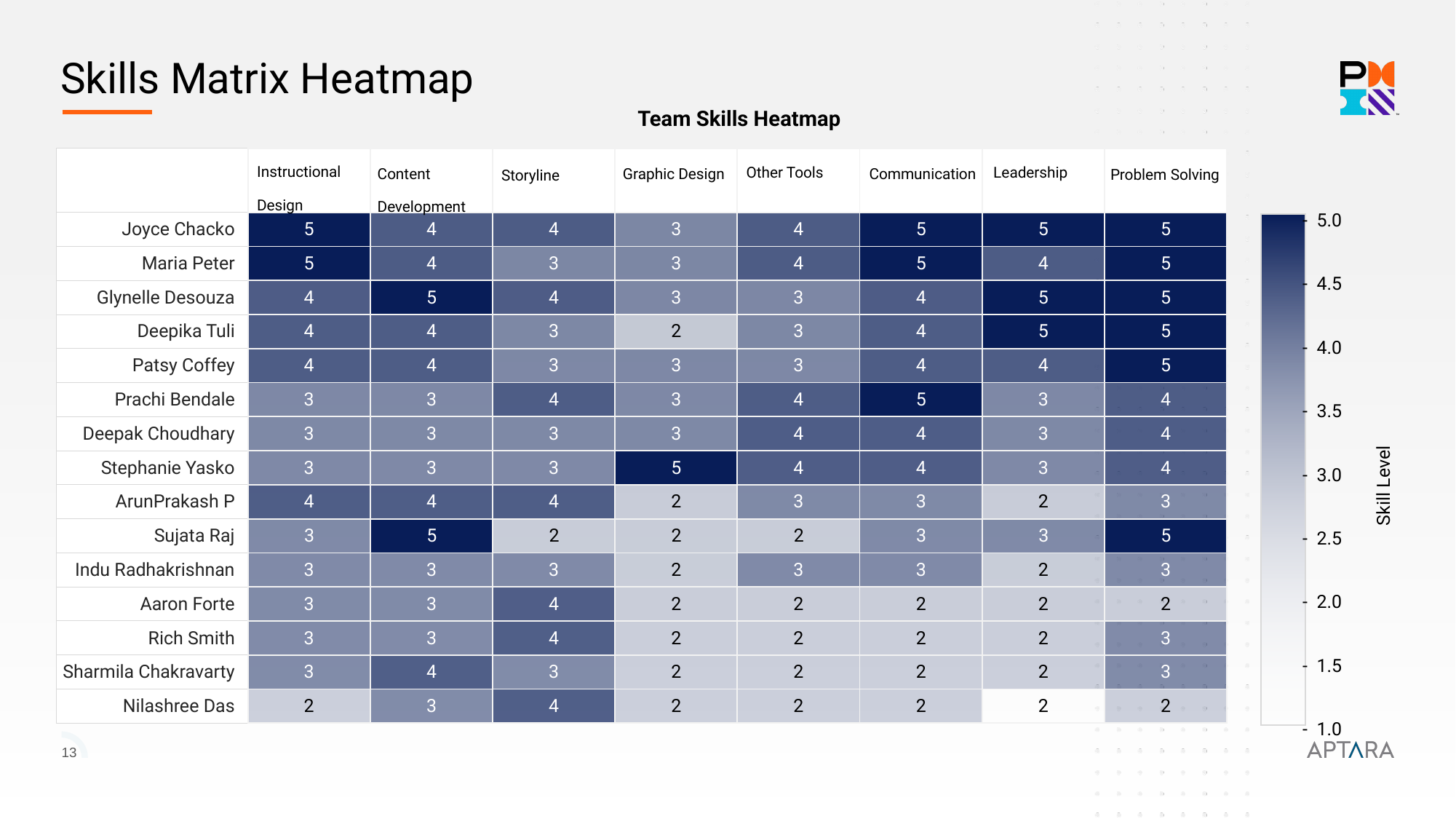

Skills Matrix Heatmap
Team Skills Heatmap
|  |  |  |  |  |  |  |  |  |
| --- | --- | --- | --- | --- | --- | --- | --- | --- |
| Joyce Chacko | 5 | 4 | 4 | 3 | 4 | 5 | 5 | 5 |
| Maria Peter | 5 | 4 | 3 | 3 | 4 | 5 | 4 | 5 |
| Glynelle Desouza | 4 | 5 | 4 | 3 | 3 | 4 | 5 | 5 |
| Deepika Tuli | 4 | 4 | 3 | 2 | 3 | 4 | 5 | 5 |
| Patsy Coffey | 4 | 4 | 3 | 3 | 3 | 4 | 4 | 5 |
| Prachi Bendale | 3 | 3 | 4 | 3 | 4 | 5 | 3 | 4 |
| Deepak Choudhary | 3 | 3 | 3 | 3 | 4 | 4 | 3 | 4 |
| Stephanie Yasko | 3 | 3 | 3 | 5 | 4 | 4 | 3 | 4 |
| ArunPrakash P | 4 | 4 | 4 | 2 | 3 | 3 | 2 | 3 |
| Sujata Raj | 3 | 5 | 2 | 2 | 2 | 3 | 3 | 5 |
| Indu Radhakrishnan | 3 | 3 | 3 | 2 | 3 | 3 | 2 | 3 |
| Aaron Forte | 3 | 3 | 4 | 2 | 2 | 2 | 2 | 2 |
| Rich Smith | 3 | 3 | 4 | 2 | 2 | 2 | 2 | 3 |
| Sharmila Chakravarty | 3 | 4 | 3 | 2 | 2 | 2 | 2 | 3 |
| Nilashree Das | 2 | 3 | 4 | 2 | 2 | 2 | 2 | 2 |
Communication
Leadership
Graphic Design
Storyline
Other Tools
Problem Solving
Content
Development
Instructional
Design
-  5.0
-  4.5
-  4.0
-  3.5
-  3.0
-  2.5
-  2.0
-  1.5
-  1.0

Skill Level